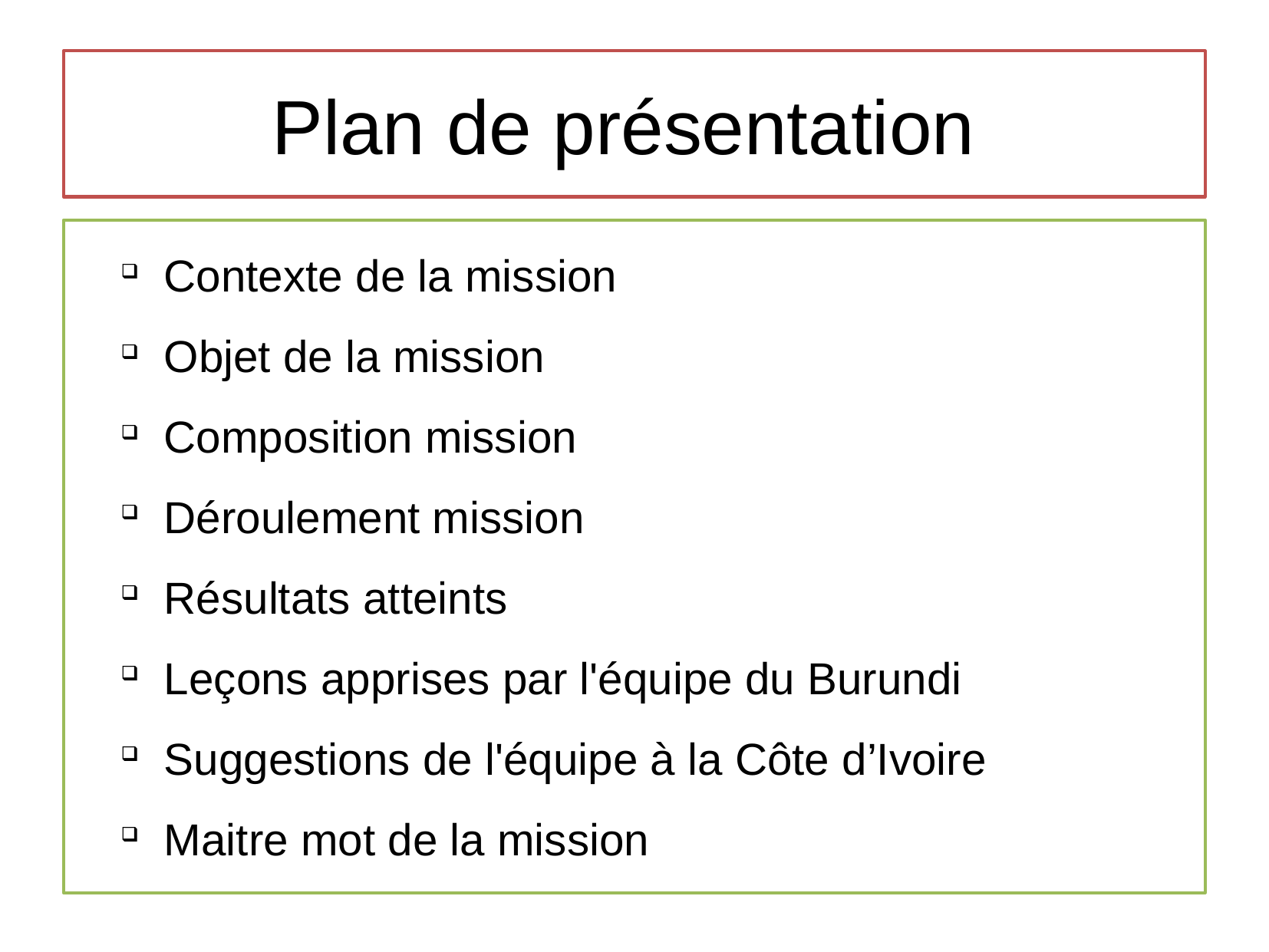

Plan de présentation
Contexte de la mission
Objet de la mission
Composition mission
Déroulement mission
Résultats atteints
Leçons apprises par l'équipe du Burundi
Suggestions de l'équipe à la Côte d’Ivoire
Maitre mot de la mission